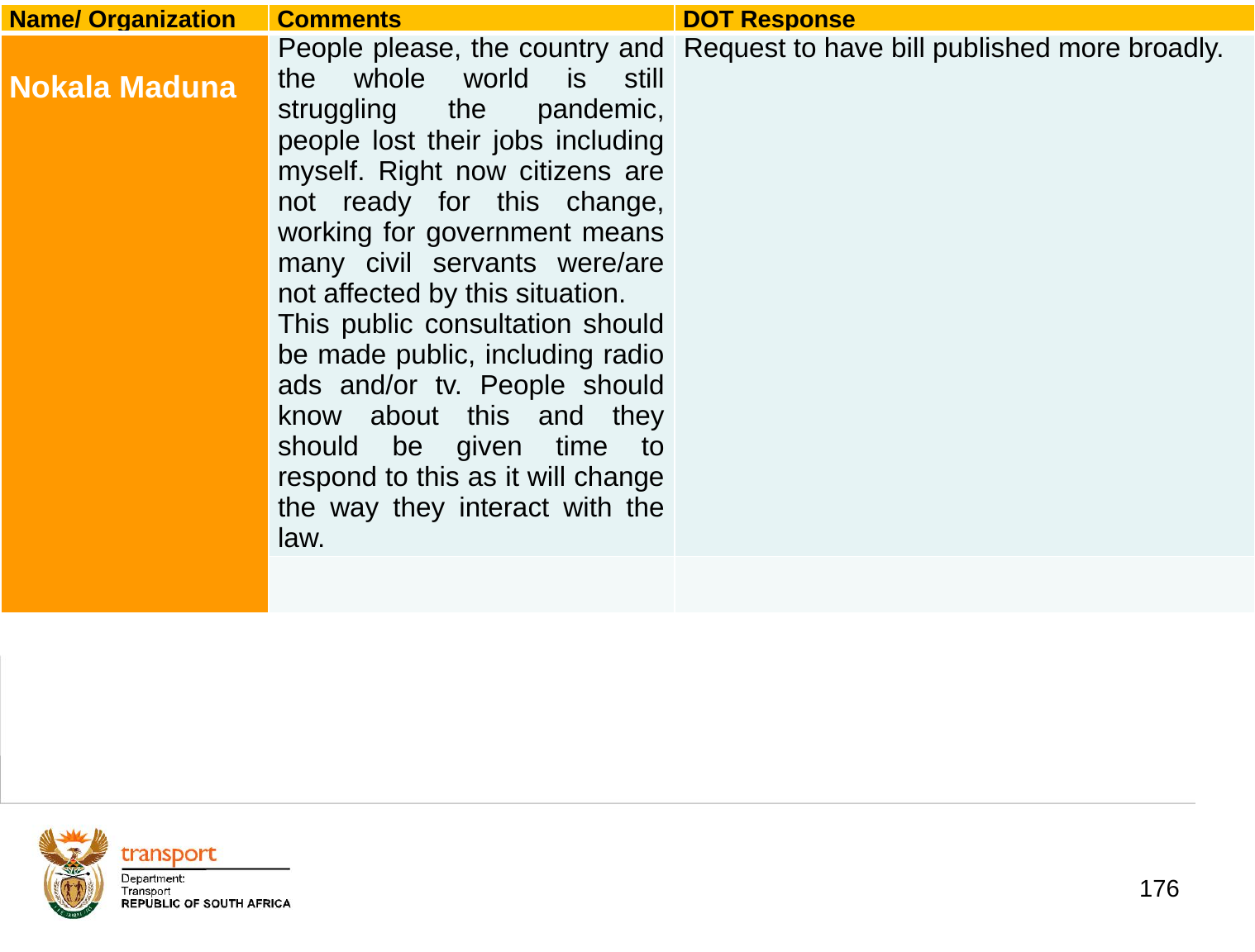

| Name/ Organization | Comments | DOT Response |
| --- | --- | --- |
| Nokala Maduna | People please, the country and the whole world is still struggling the pandemic, people lost their jobs including myself. Right now citizens are not ready for this change, working for government means many civil servants were/are not affected by this situation. This public consultation should be made public, including radio ads and/or tv. People should know about this and they should be given time to respond to this as it will change the way they interact with the law. | Request to have bill published more broadly. |
|  |  |  |
# 1. Background
176